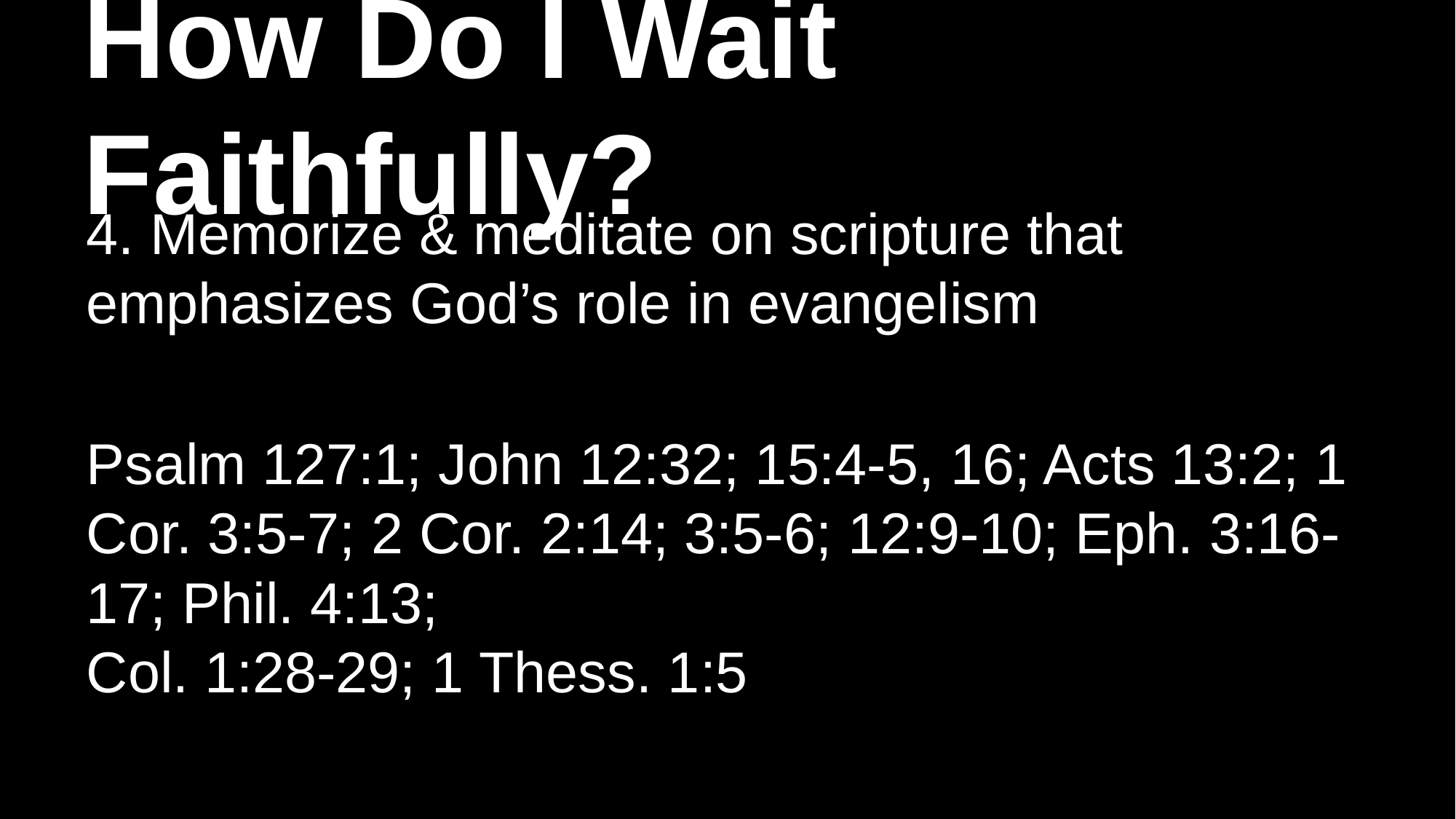

# How Do I Wait Faithfully?
4. Memorize & meditate on scripture that emphasizes God’s role in evangelism

Psalm 127:1; John 12:32; 15:4-5, 16; Acts 13:2; 1 Cor. 3:5-7; 2 Cor. 2:14; 3:5-6; 12:9-10; Eph. 3:16-17; Phil. 4:13;
Col. 1:28-29; 1 Thess. 1:5